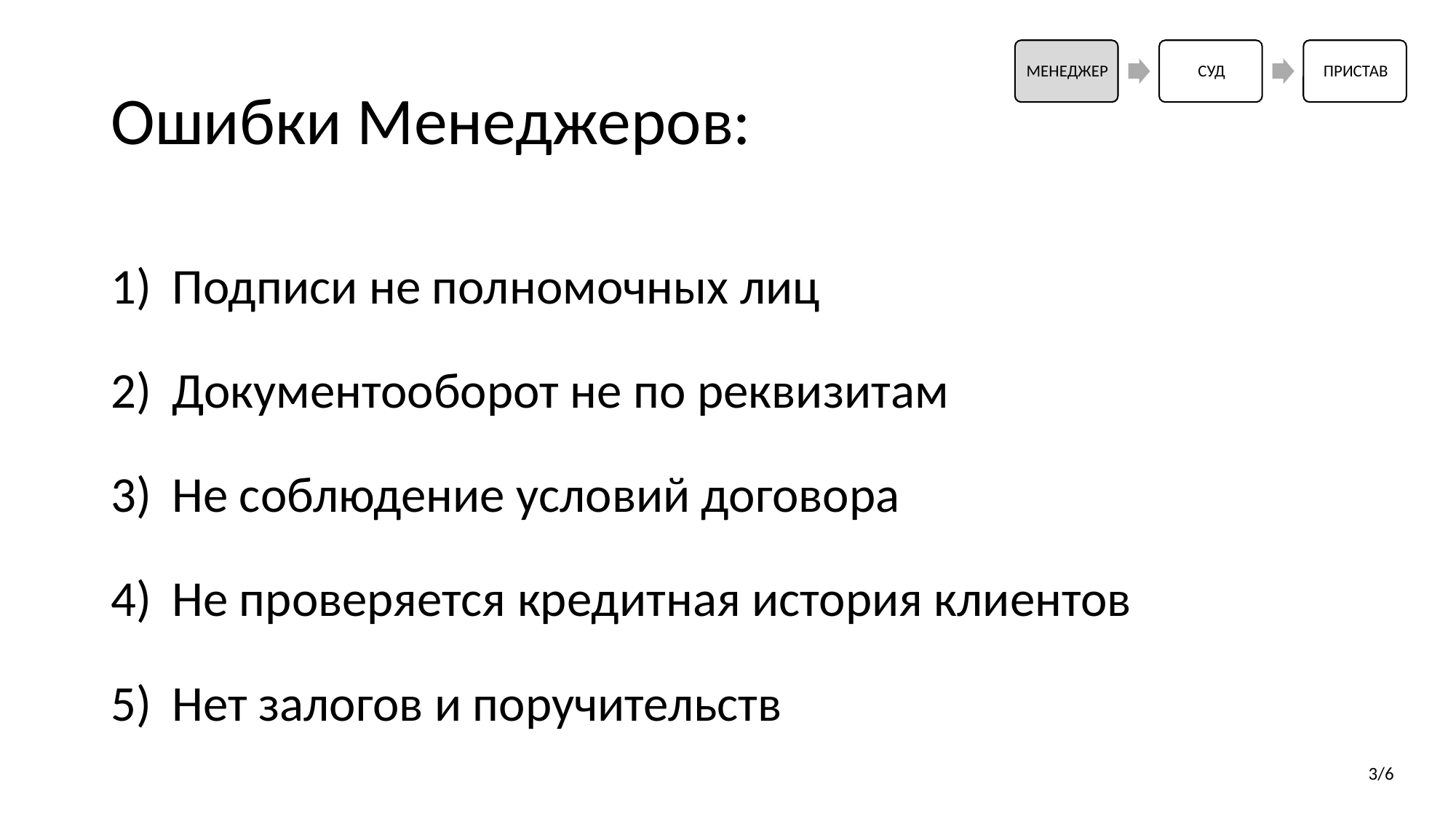

МЕНЕДЖЕР

СУД

ПРИСТАВ
# Ошибки Менеджеров:
Подписи не полномочных лиц
Документооборот не по реквизитам
Не соблюдение условий договора
Не проверяется кредитная история клиентов
Нет залогов и поручительств

3/6